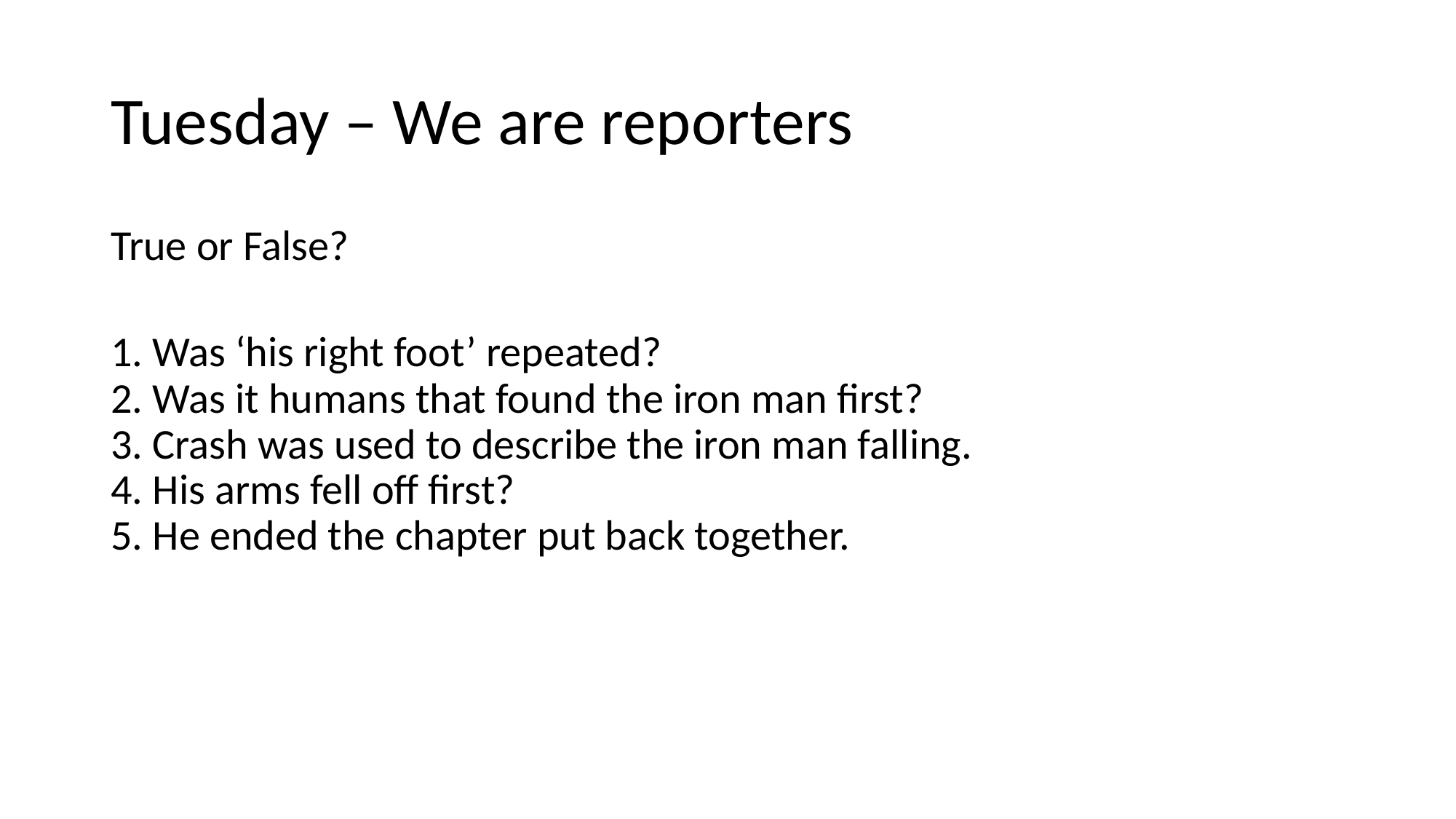

# Tuesday – We are reporters
True or False?
1. Was ‘his right foot’ repeated?
2. Was it humans that found the iron man first?
3. Crash was used to describe the iron man falling.
4. His arms fell off first?
5. He ended the chapter put back together.